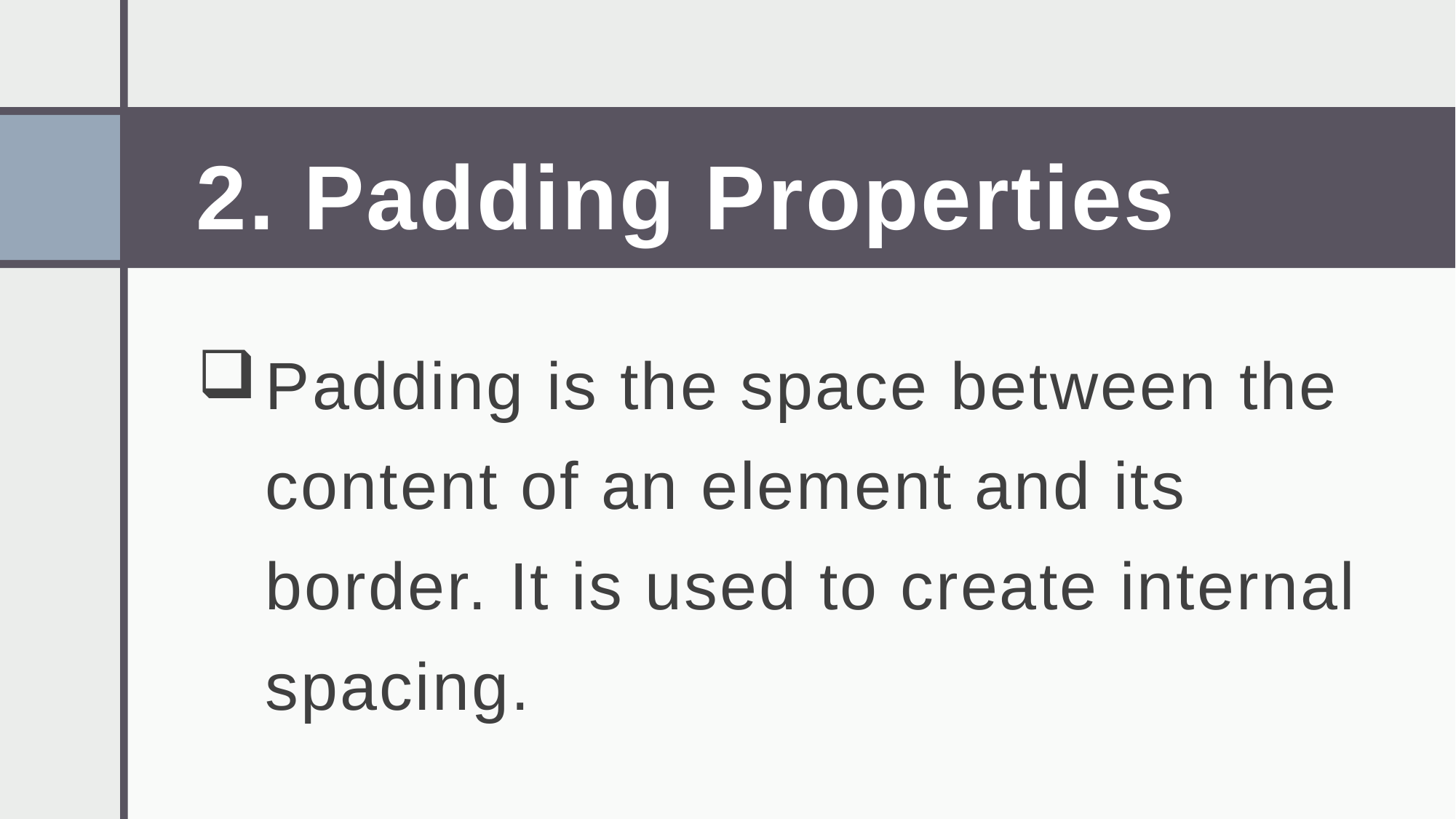

# 2. Padding Properties
Padding is the space between the content of an element and its border. It is used to create internal spacing.